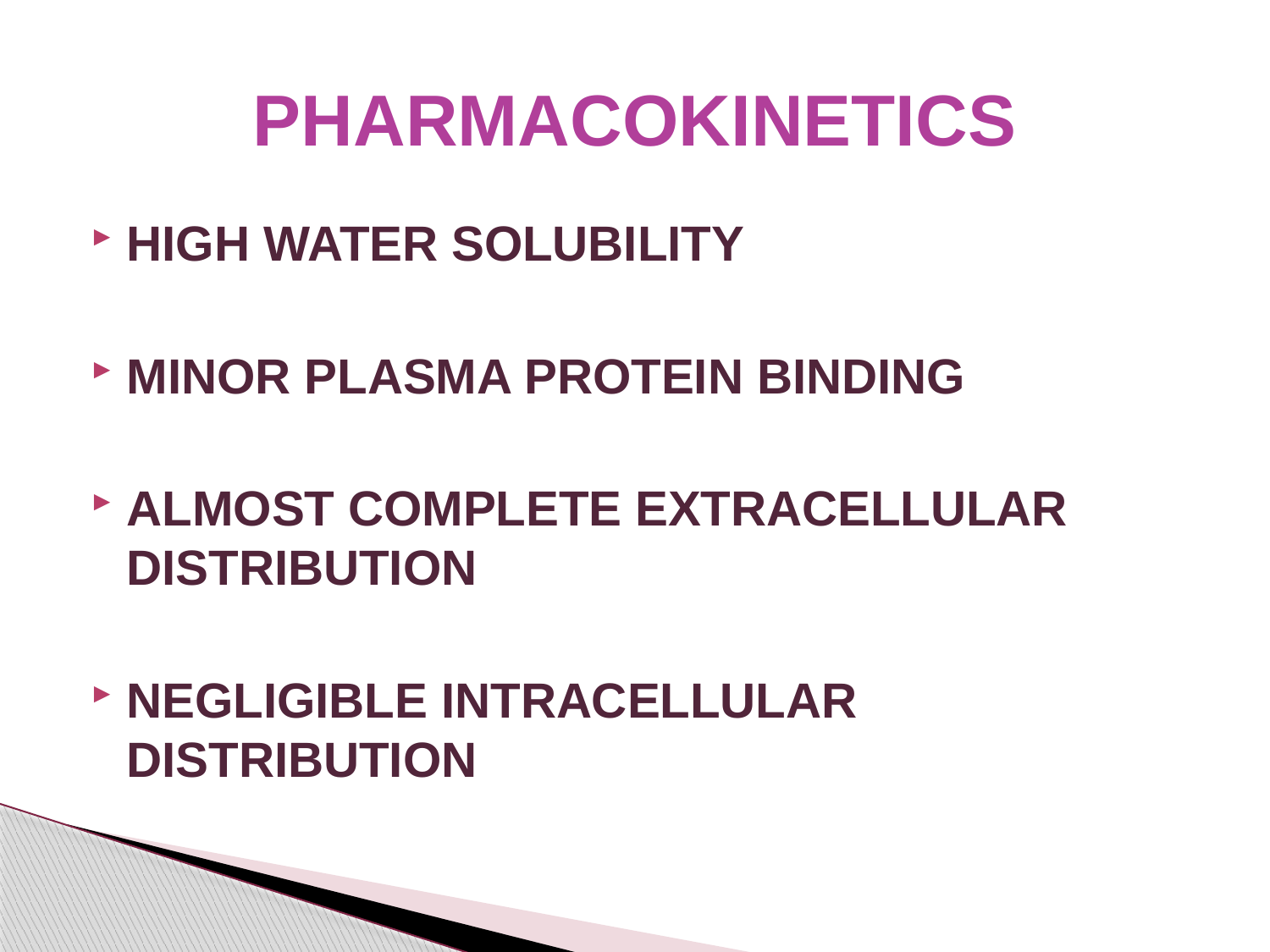

# PHARMACOKINETICS
HIGH WATER SOLUBILITY

MINOR PLASMA PROTEIN BINDING

ALMOST COMPLETE EXTRACELLULAR DISTRIBUTION

NEGLIGIBLE INTRACELLULAR DISTRIBUTION